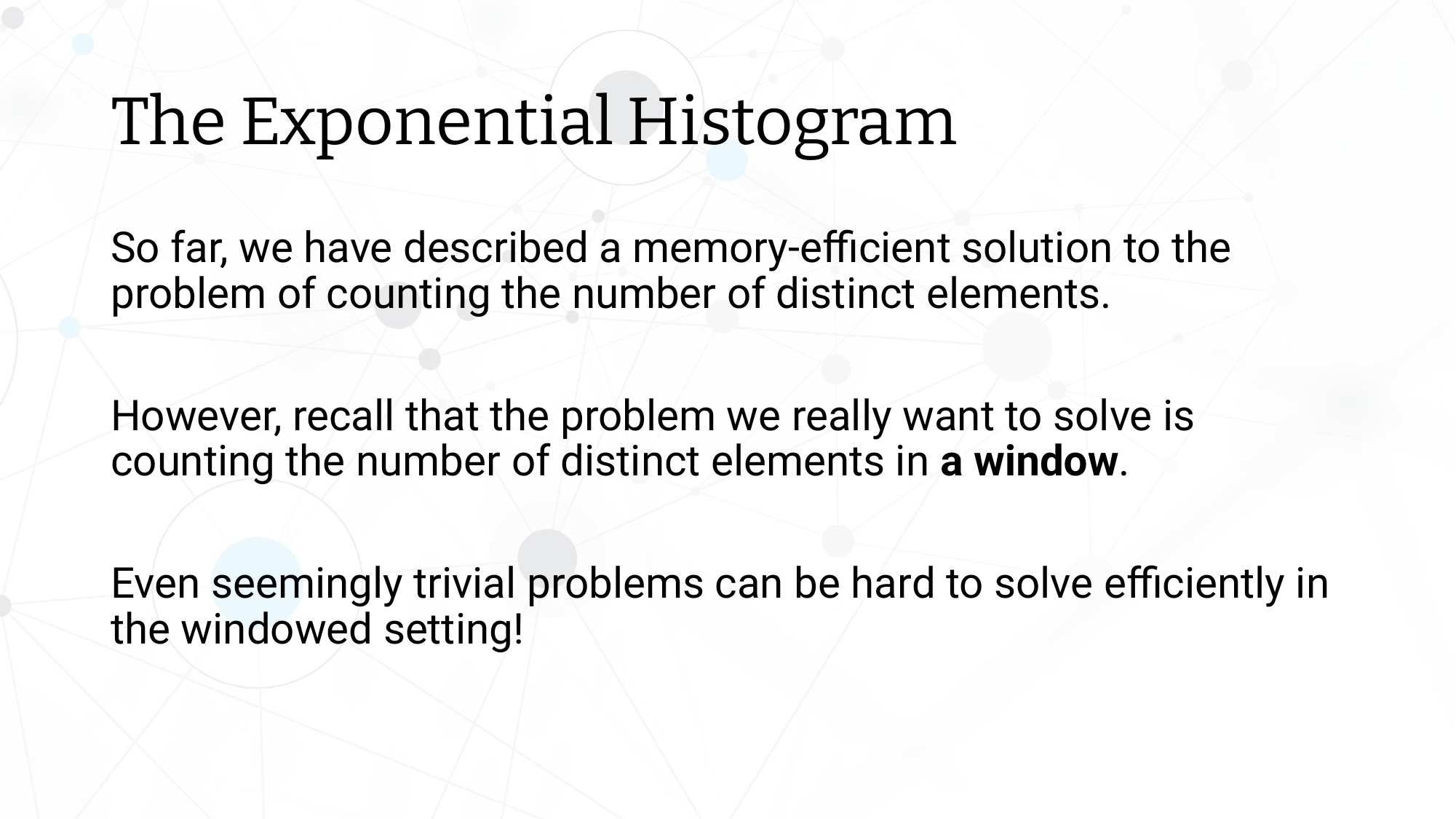

# The Exponential Histogram
So far, we have described a memory-efficient solution to the problem of counting the number of distinct elements.

However, recall that the problem we really want to solve is counting the number of distinct elements in a window.

Even seemingly trivial problems can be hard to solve efficiently in the windowed setting!